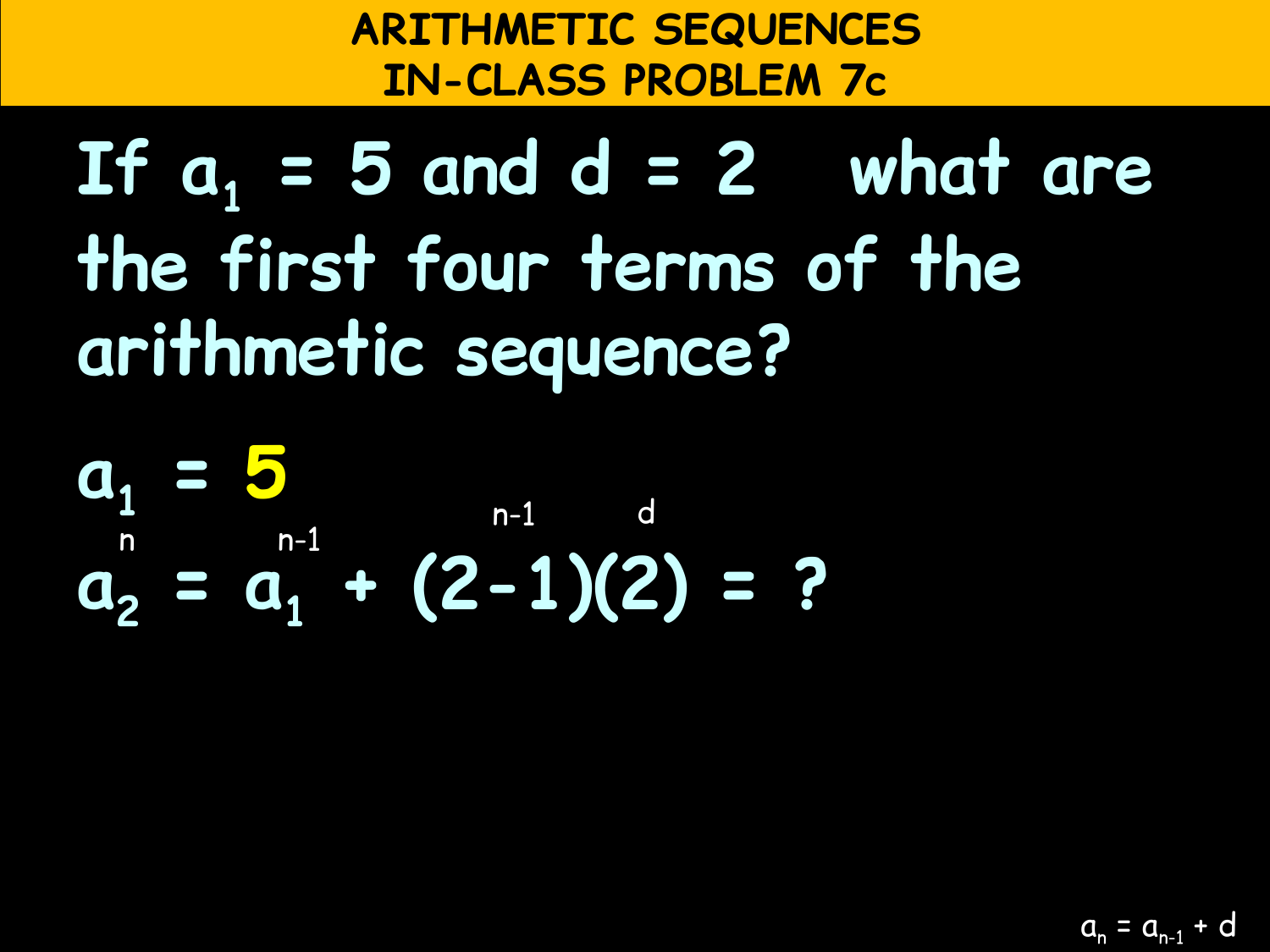

ARITHMETIC SEQUENCES
IN-CLASS PROBLEM 7c
If a1 = 5 and d = 2   what are the first four terms of the arithmetic sequence?

a1 = 5
a2 = a1 + (2-1)(2) = ?

d
n-1
n
n-1
an = an-1 + d